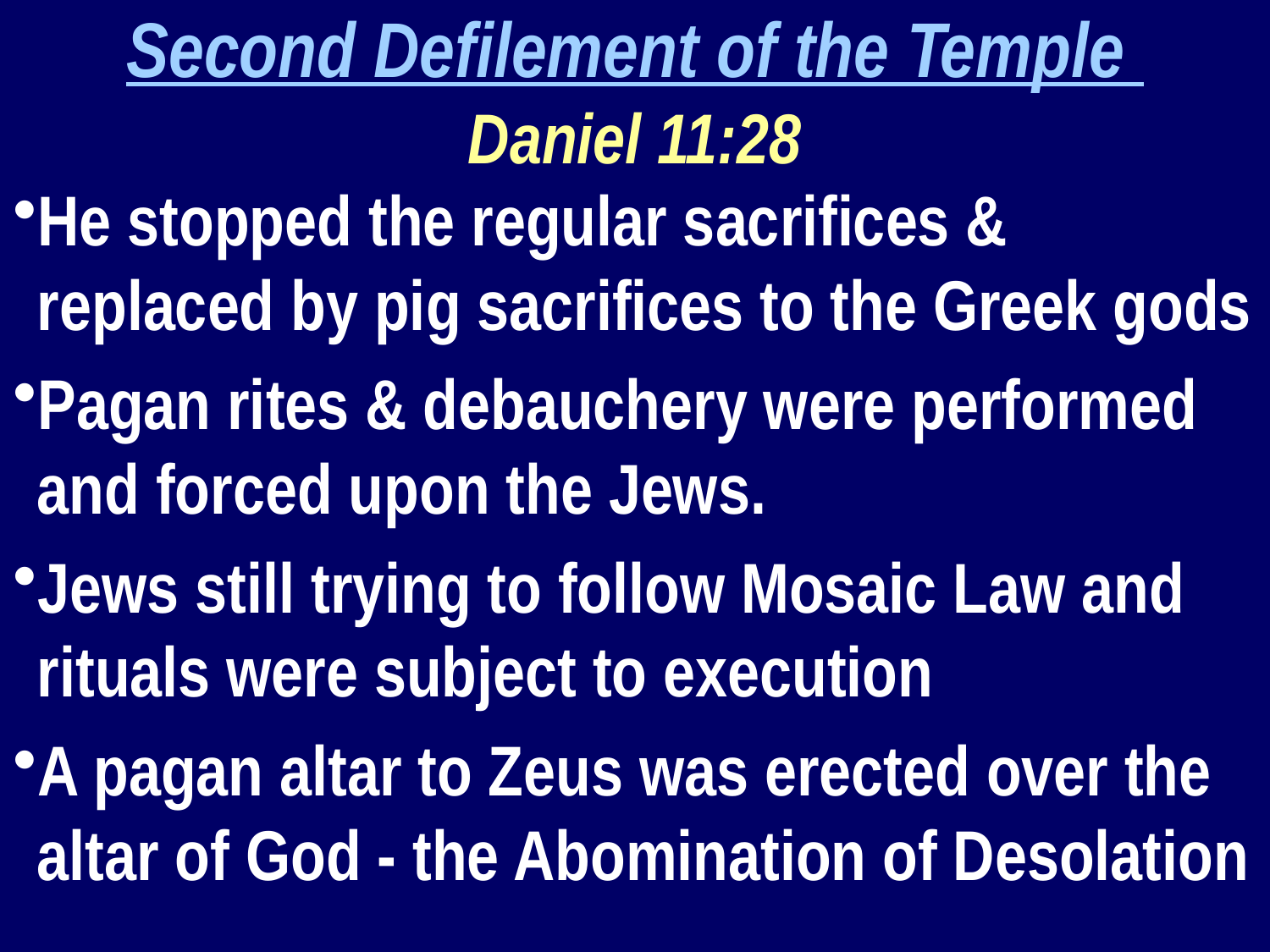

Second Defilement of the Temple
Daniel 11:28
He stopped the regular sacrifices & replaced by pig sacrifices to the Greek gods
Pagan rites & debauchery were performed and forced upon the Jews.
Jews still trying to follow Mosaic Law and rituals were subject to execution
A pagan altar to Zeus was erected over the altar of God - the Abomination of Desolation